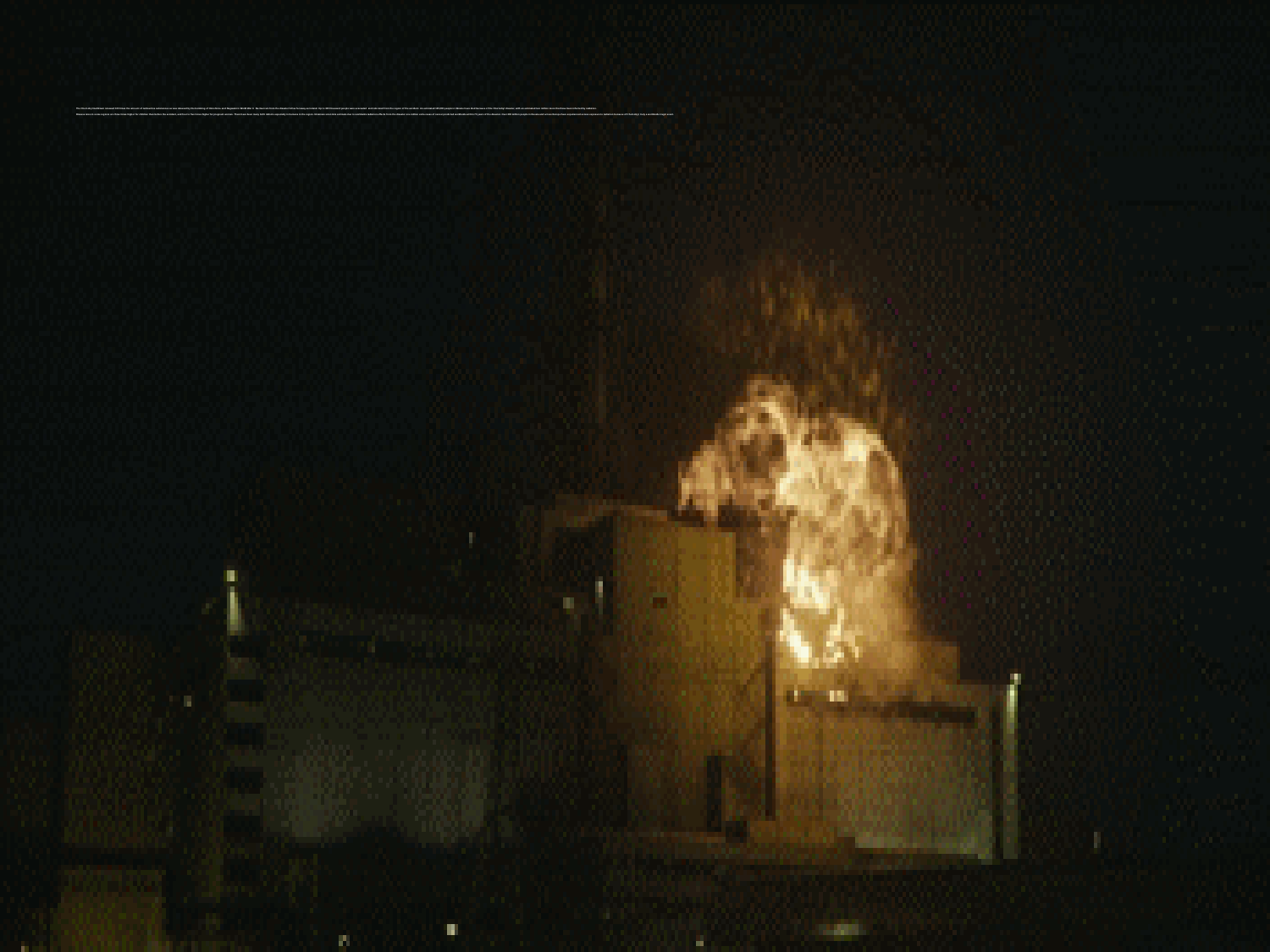

# The Chernobyl meltdown released 100 times the amount of radioactive substances as was released by the bombing of Hiroshima  and Nagasaki in World War II.  Nuclear rain from the disaster fell as far away as Ireland. Up to 320 thousand people were evacuated  and relocated from the region of the accident. An estimated 125,000 people in Ukraine have died because of the Chernobyl disaster, with an estimated two million more that have been infected by radiation. Disease rates in some regions are three times higher for children than before the accident, and four to five times higher for pregnant women. There have been many birth defects especially in humans in the region. Ukrainian scientists estimate due to worldwide radiation effects from the disaster one million extra cases of cancer predicted worldwide within 70 years of the disaster. Over 200 million people in Russia and across Europe have experienced excess exposure to radiation because of Chernobyl, truly a worldwide tragic event.